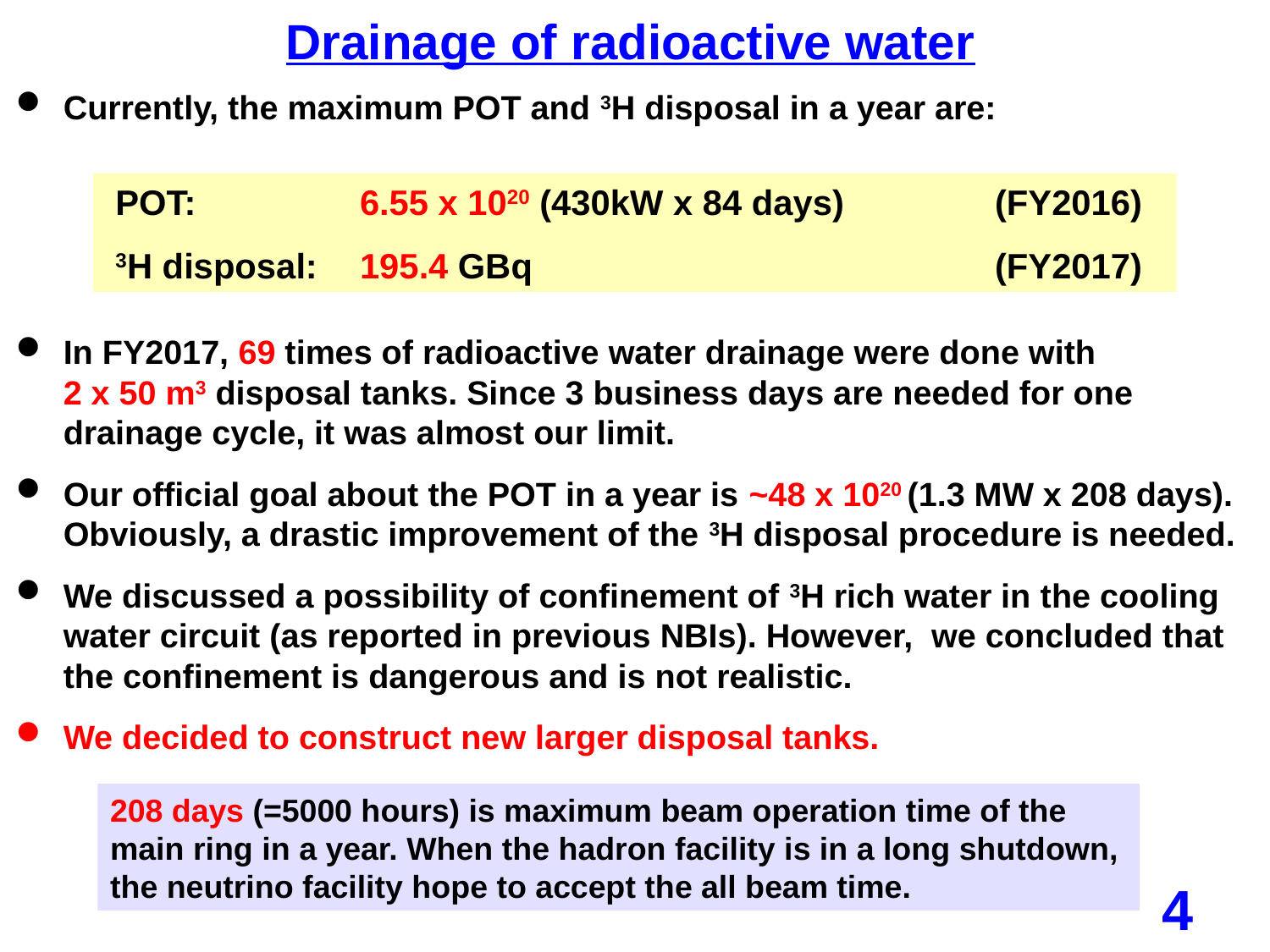

Drainage of radioactive water
Currently, the maximum POT and 3H disposal in a year are:

In FY2017, 69 times of radioactive water drainage were done with
2 x 50 m3 disposal tanks. Since 3 business days are needed for one drainage cycle, it was almost our limit.
Our official goal about the POT in a year is ~48 x 1020 (1.3 MW x 208 days).
Obviously, a drastic improvement of the 3H disposal procedure is needed.
We discussed a possibility of confinement of 3H rich water in the cooling water circuit (as reported in previous NBIs). However,  we concluded that the confinement is dangerous and is not realistic.
We decided to construct new larger disposal tanks.
 POT:		6.55 x 1020 (430kW x 84 days)		(FY2016)
 3H disposal: 	195.4 GBq      				(FY2017)
208 days (=5000 hours) is maximum beam operation time of the main ring in a year. When the hadron facility is in a long shutdown, the neutrino facility hope to accept the all beam time.
4